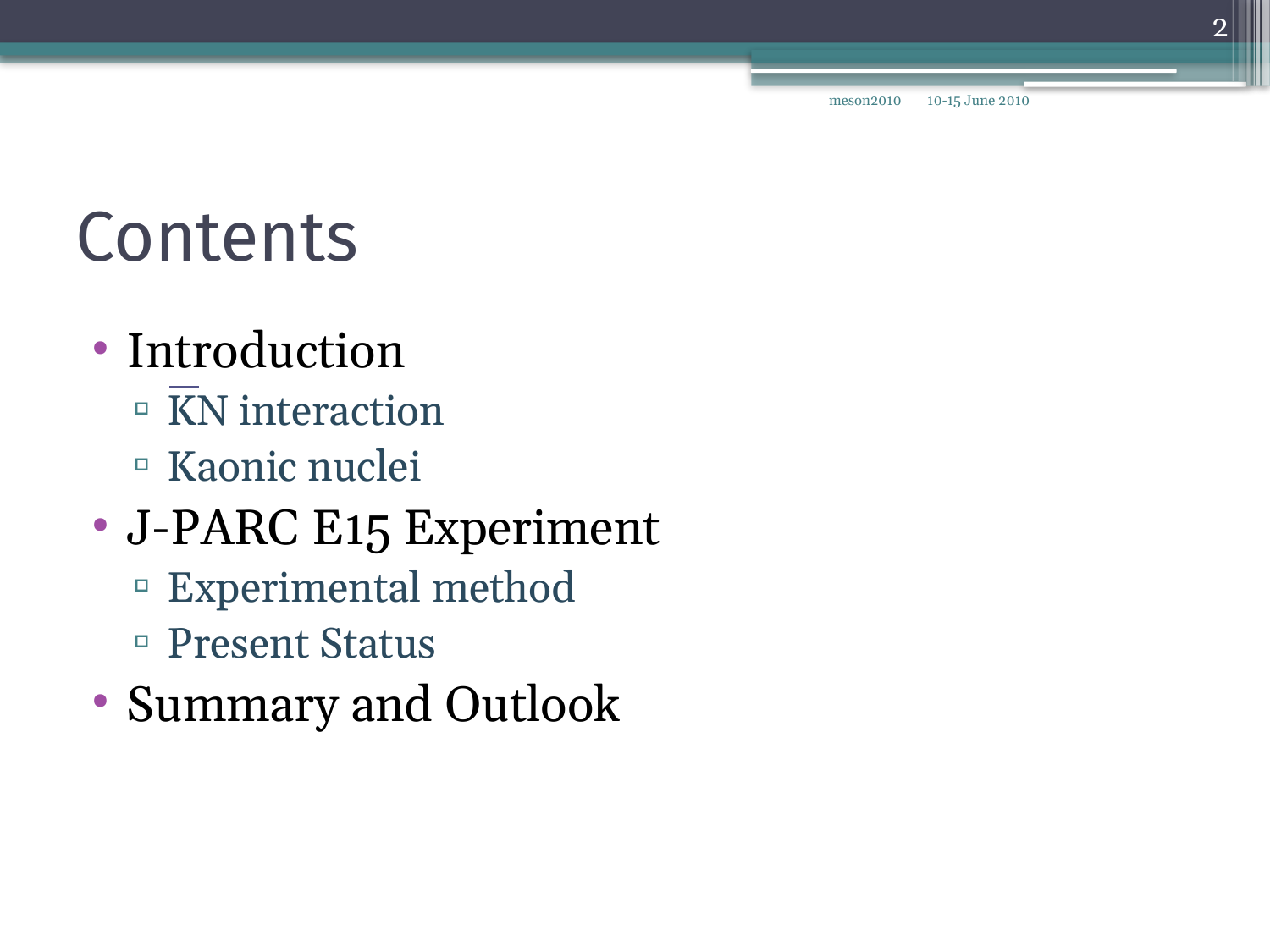

2
meson2010
10-15 June 2010
# Contents
Introduction
KN interaction
Kaonic nuclei
J-PARC E15 Experiment
Experimental method
Present Status
Summary and Outlook